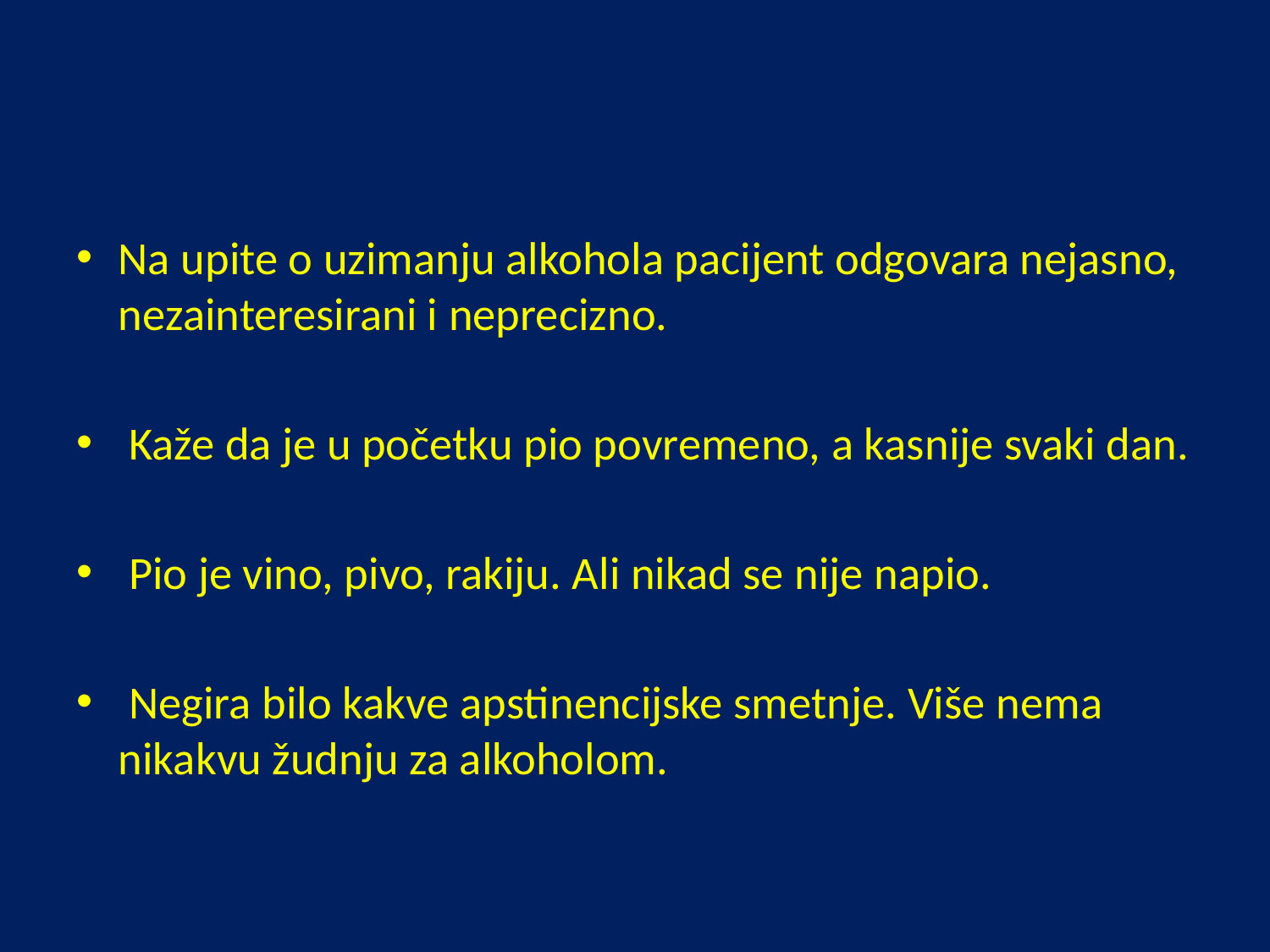

#
Na upite o uzimanju alkohola pacijent odgovara nejasno, nezainteresirani i neprecizno.

 Kaže da je u početku pio povremeno, a kasnije svaki dan.

 Pio je vino, pivo, rakiju. Ali nikad se nije napio.

 Negira bilo kakve apstinencijske smetnje. Više nema nikakvu žudnju za alkoholom.